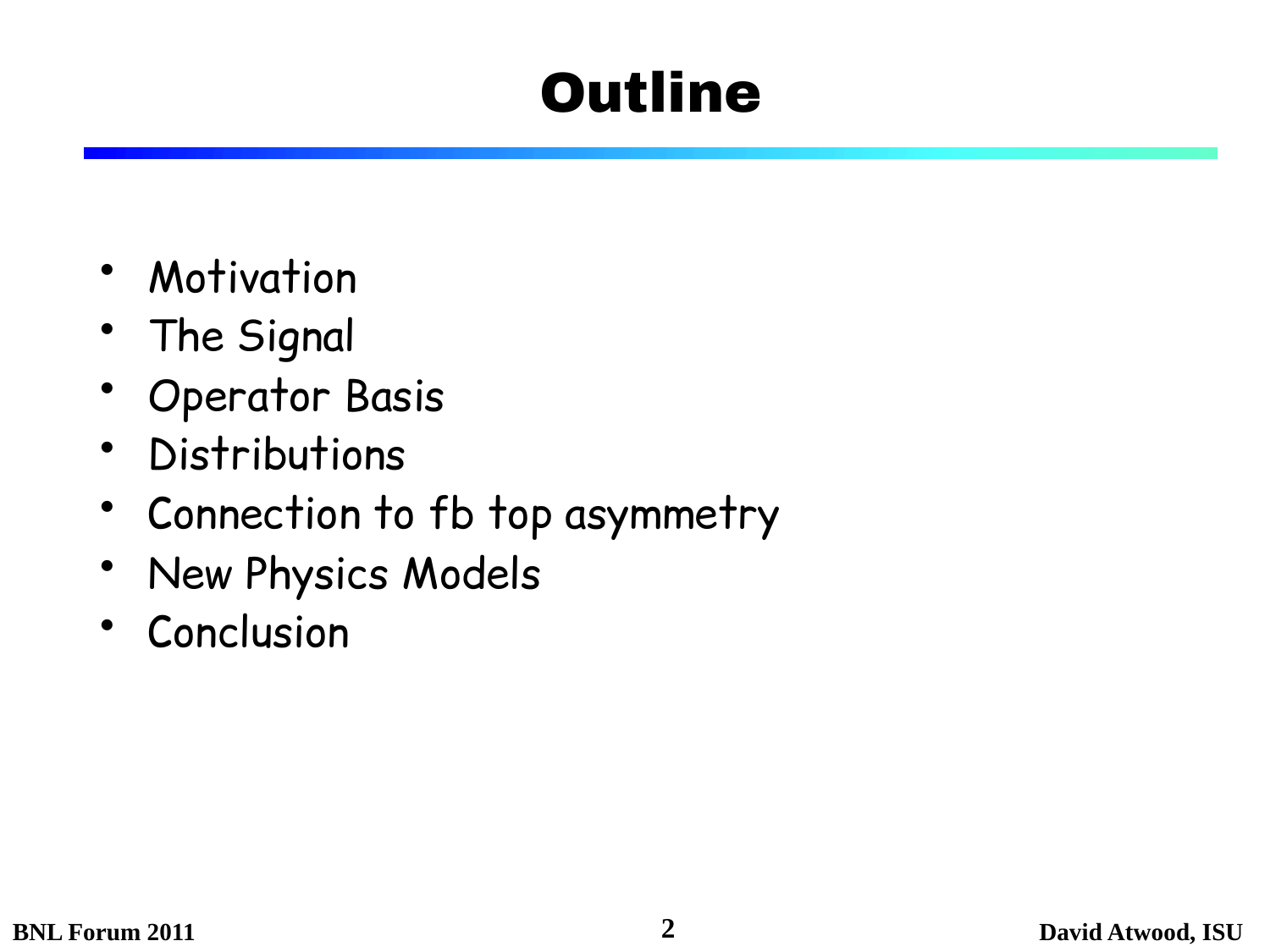

# Outline
Motivation
The Signal
Operator Basis
Distributions
Connection to fb top asymmetry
New Physics Models
Conclusion
2